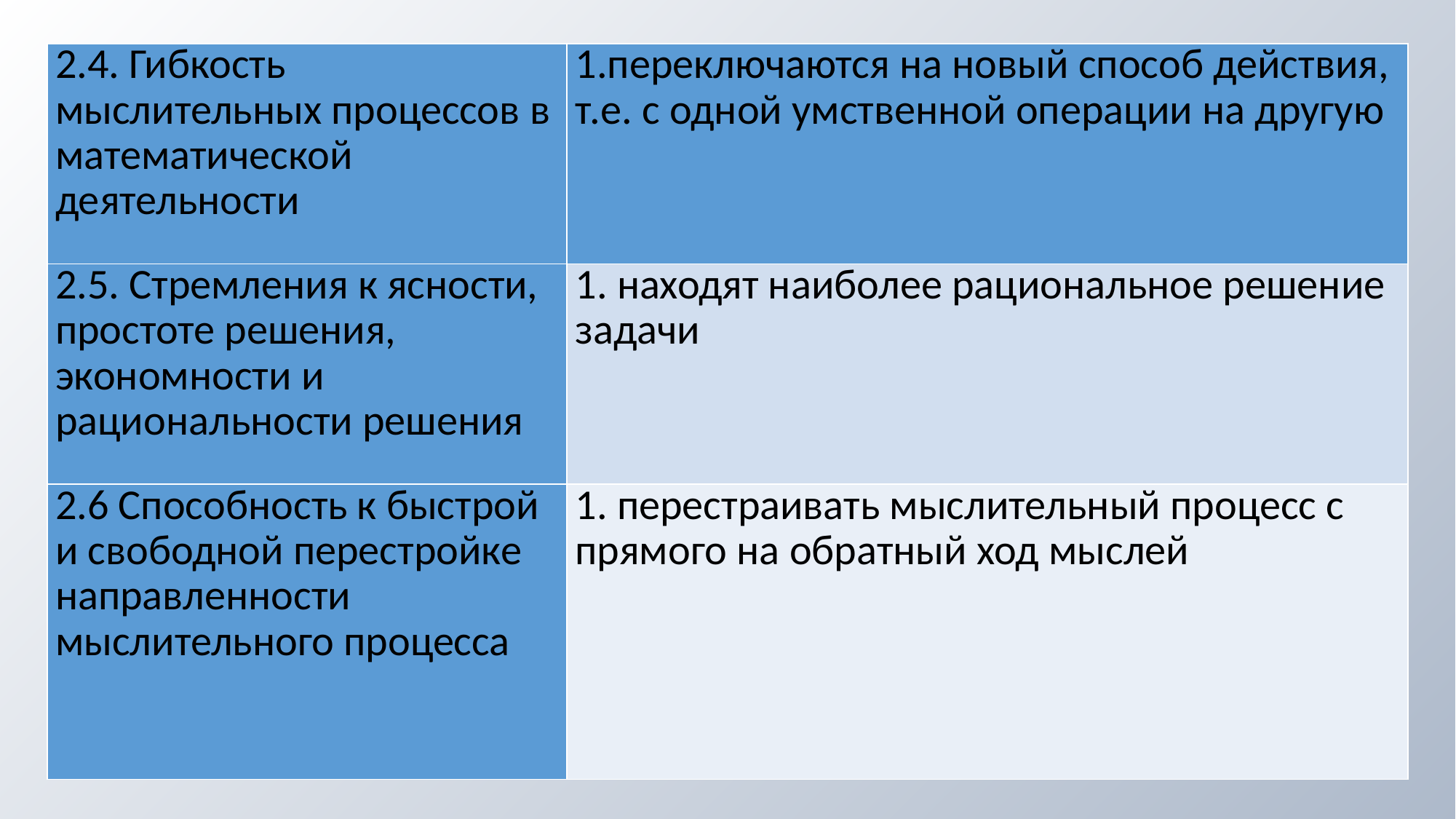

#
| 2.4. Гибкость мыслительных процессов в математической деятельности | 1.переключаются на новый способ действия, т.е. с одной умственной операции на другую |
| --- | --- |
| 2.5. Стремления к ясности, простоте решения, экономности и рациональности решения | 1. находят наиболее рациональное решение задачи |
| 2.6 Способность к быстрой и свободной перестройке направленности мыслительного процесса | 1. перестраивать мыслительный процесс с прямого на обратный ход мыслей |